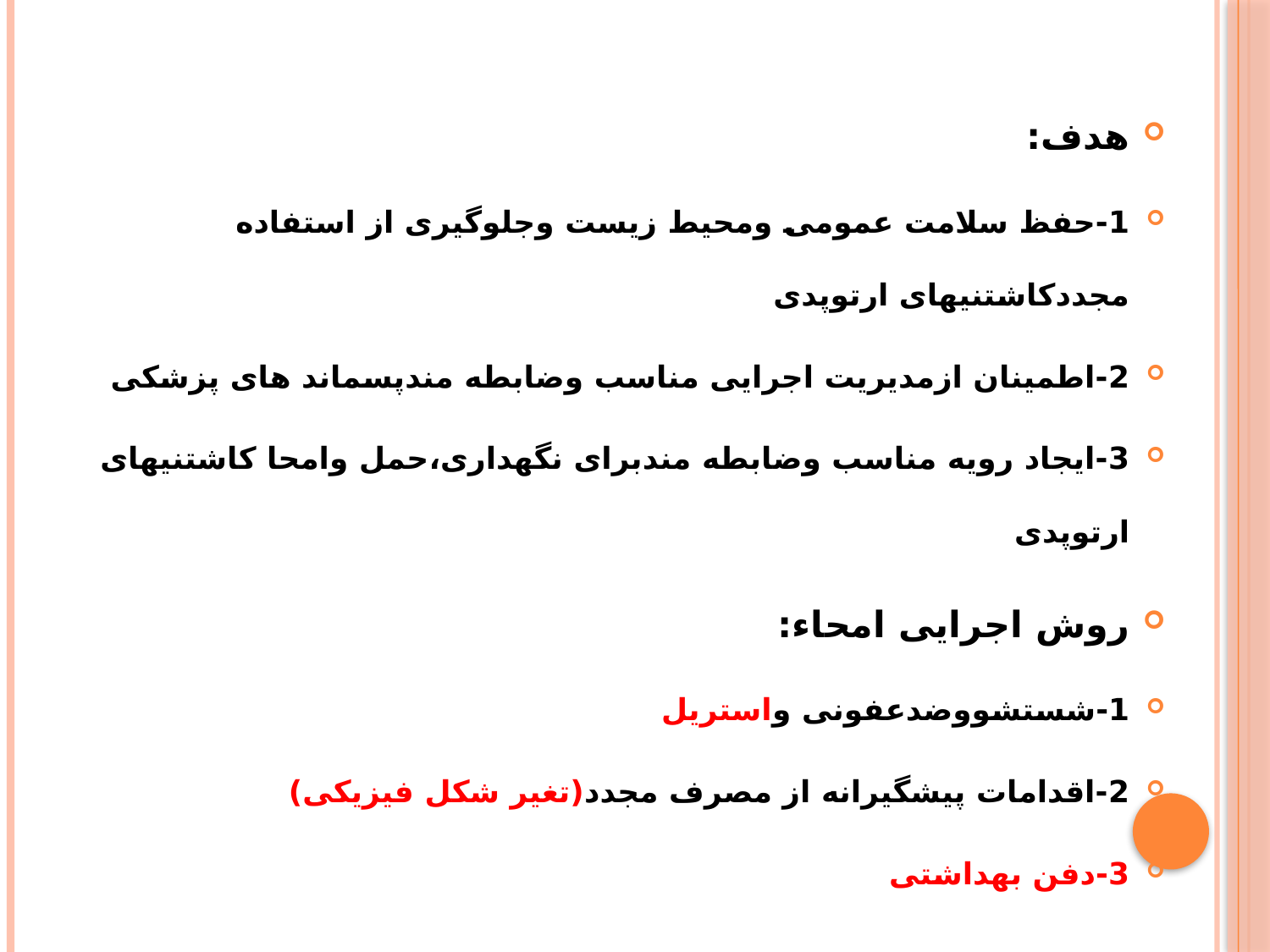

هدف:
1-حفظ سلامت عمومی ومحیط زیست وجلوگیری از استفاده مجددکاشتنیهای ارتوپدی
2-اطمینان ازمدیریت اجرایی مناسب وضابطه مندپسماند های پزشکی
3-ایجاد رویه مناسب وضابطه مندبرای نگهداری،حمل وامحا کاشتنیهای ارتوپدی
روش اجرایی امحاء:
1-شستشووضدعفونی واستریل
2-اقدامات پیشگیرانه از مصرف مجدد(تغیر شکل فیزیکی)
3-دفن بهداشتی